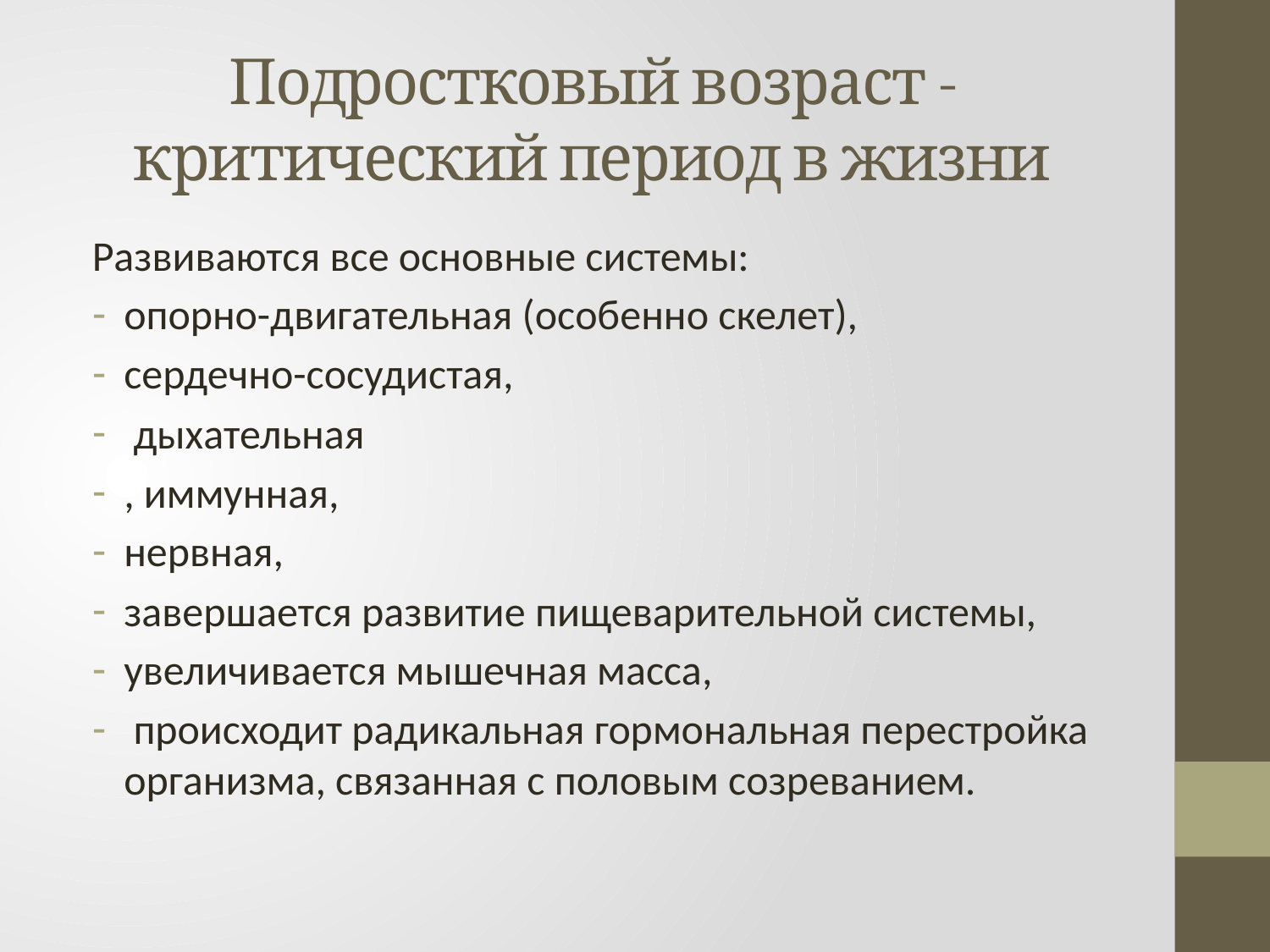

# Подростковый возраст - критический период в жизни
Развиваются все основные системы:
опорно-двигательная (особенно скелет),
сердечно-сосудистая,
 дыхательная
, иммунная,
нерв­ная,
завершается развитие пищеварительной сис­темы,
увеличивается мышечная масса,
 происходит радикальная гормональная перестройка организма, связанная с половым созреванием.